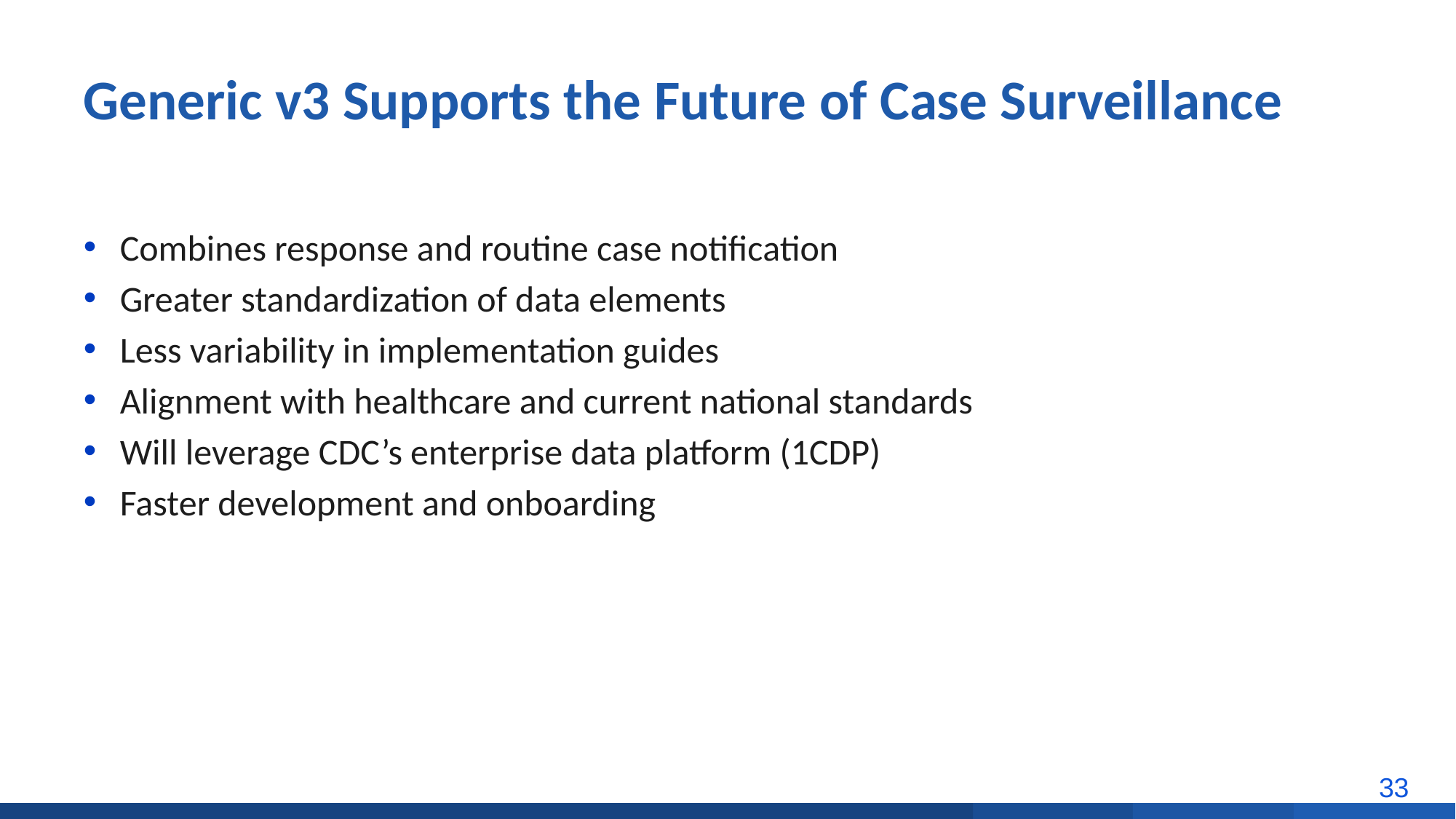

# Generic v3 Supports the Future of Case Surveillance
Combines response and routine case notification
Greater standardization of data elements
Less variability in implementation guides
Alignment with healthcare and current national standards
Will leverage CDC’s enterprise data platform (1CDP)
Faster development and onboarding
33